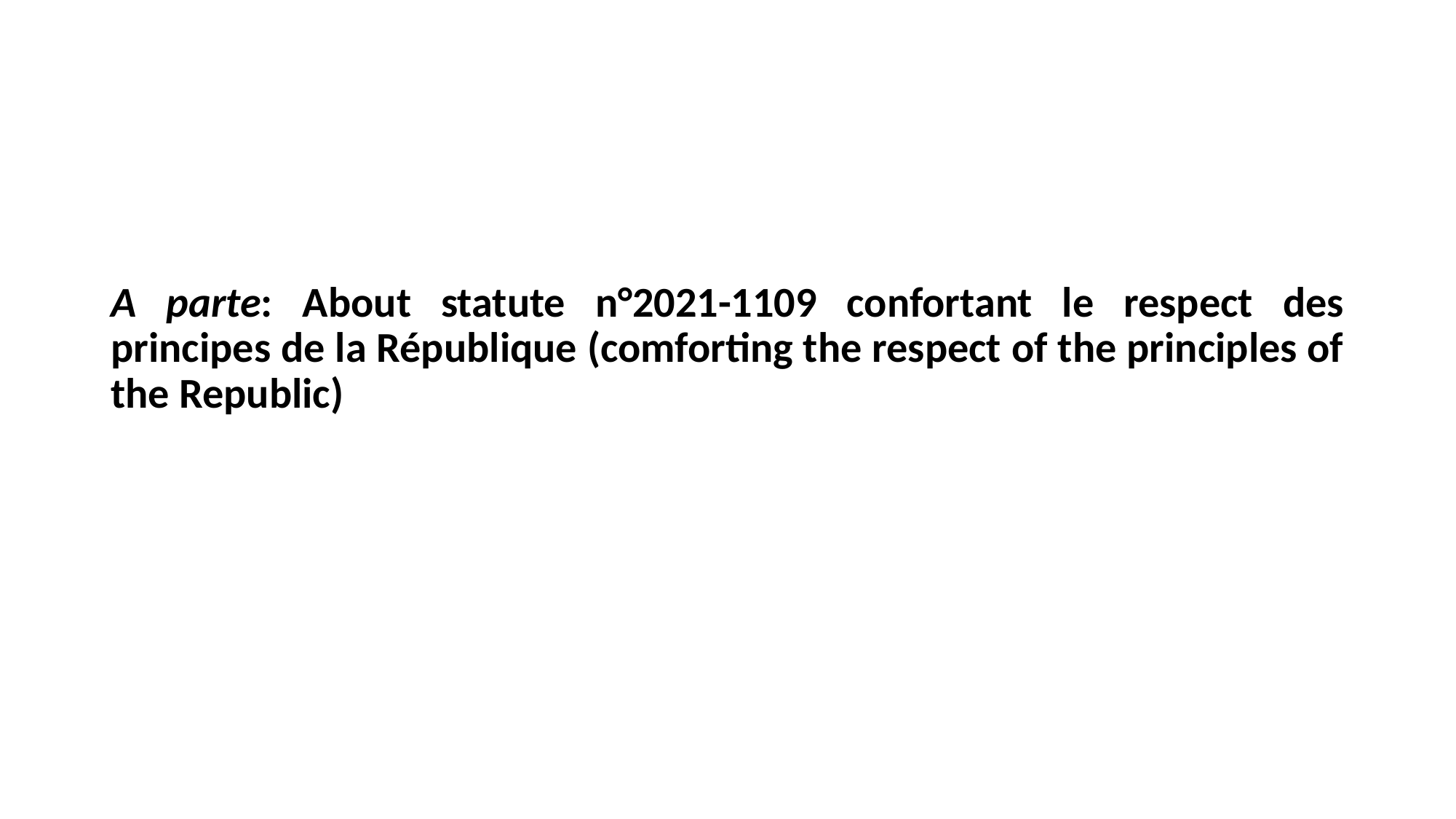

A parte: About statute n°2021-1109 confortant le respect des principes de la République (comforting the respect of the principles of the Republic)